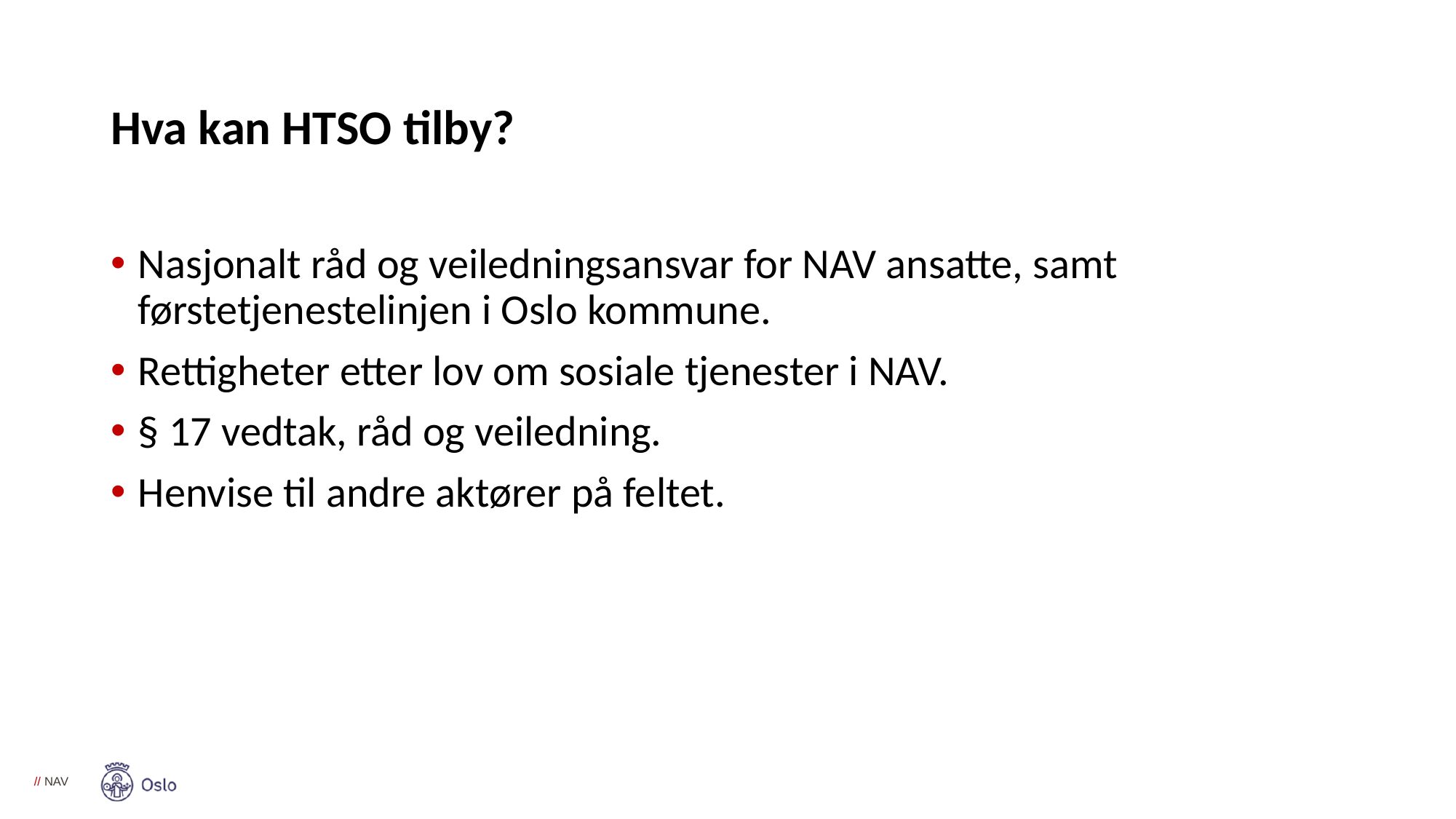

# Hva kan HTSO tilby?

Nasjonalt råd og veiledningsansvar for NAV ansatte, samt førstetjenestelinjen i Oslo kommune.
Rettigheter etter lov om sosiale tjenester i NAV.
§ 17 vedtak, råd og veiledning.
Henvise til andre aktører på feltet.